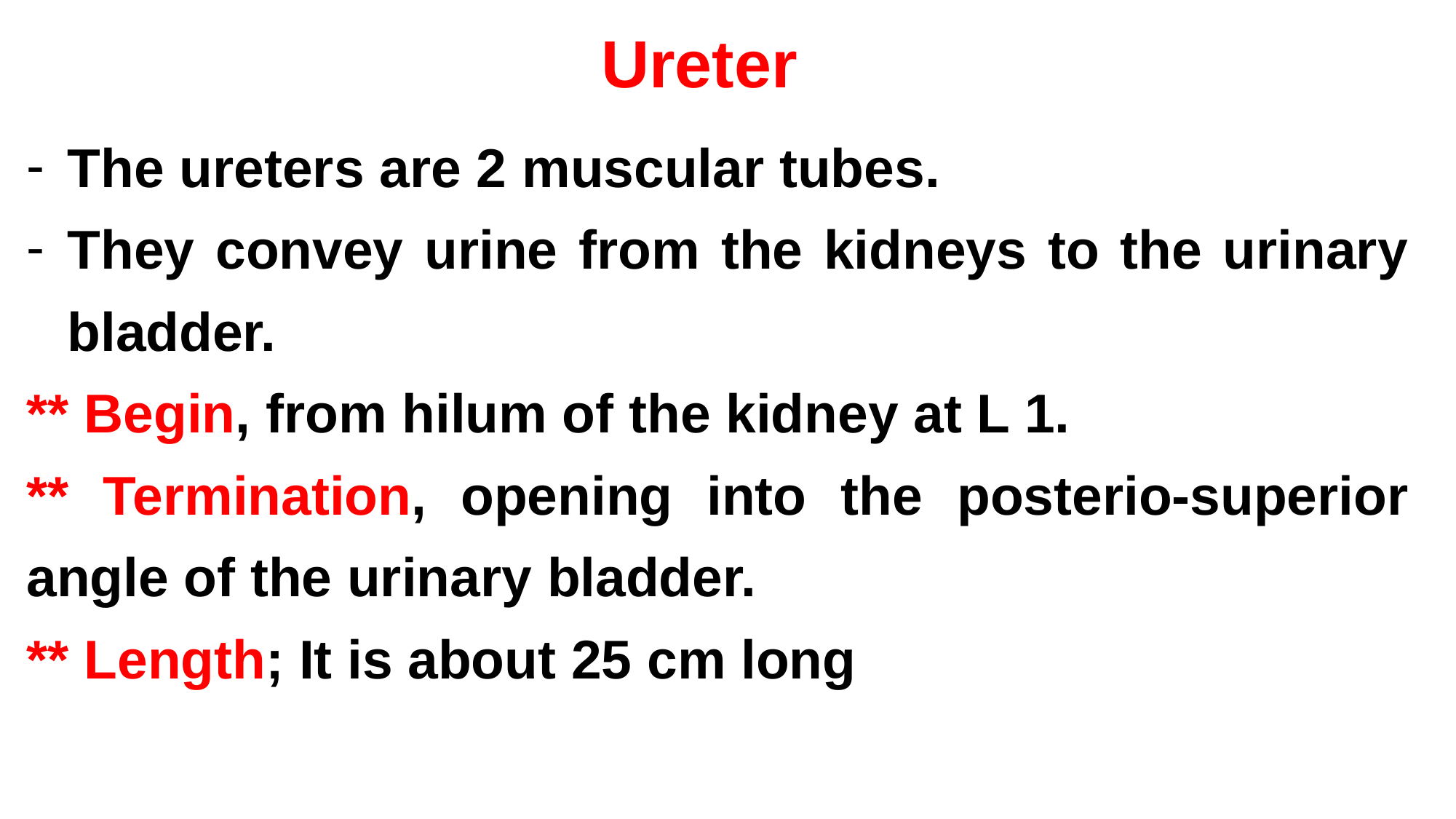

# Ureter
The ureters are 2 muscular tubes.
They convey urine from the kidneys to the urinary bladder.
** Begin, from hilum of the kidney at L 1.
** Termination, opening into the posterio-superior angle of the urinary bladder.
** Length; It is about 25 cm long